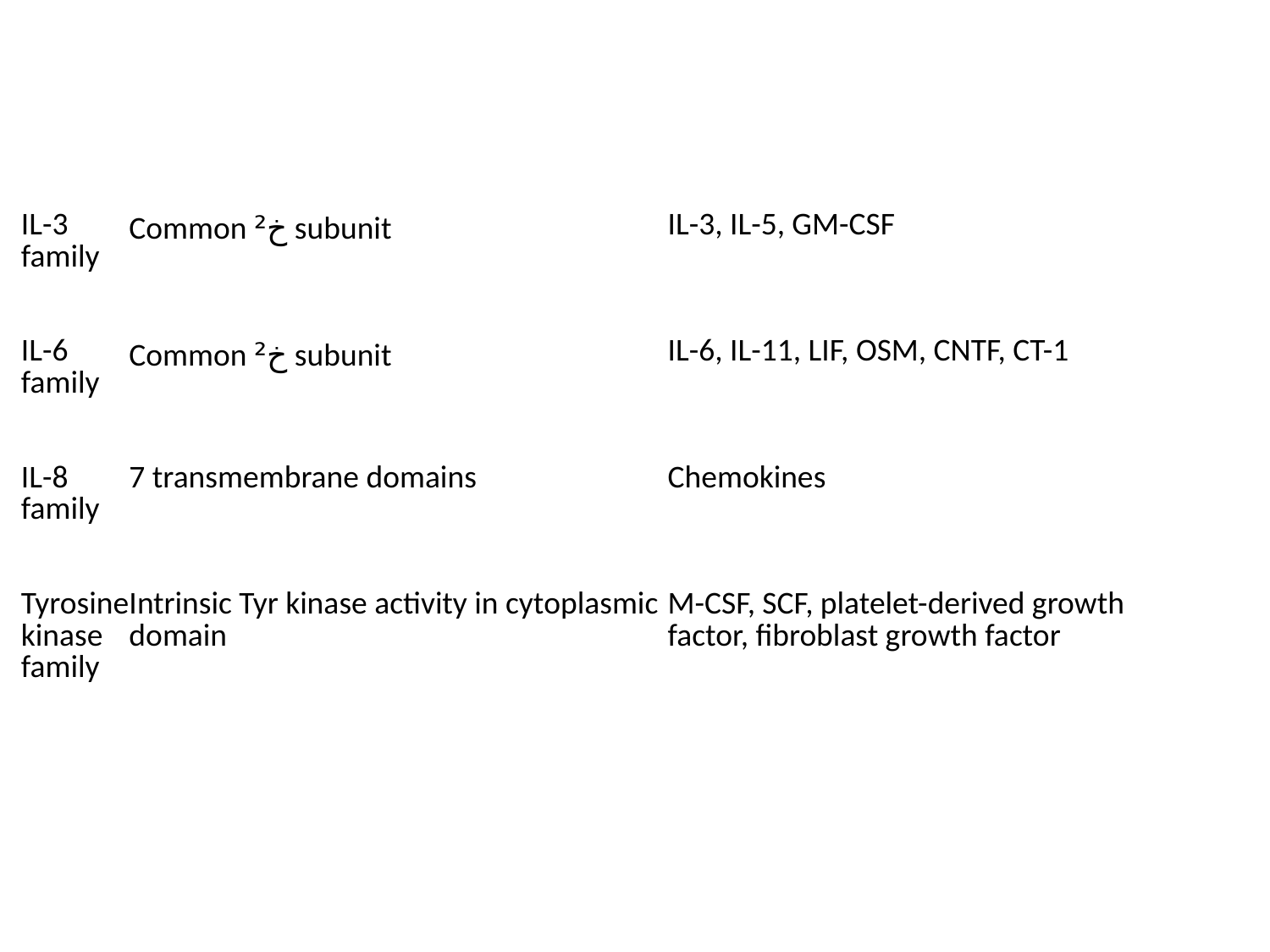

|  |  |  |
| --- | --- | --- |
| IL-3 family | Common خ² subunit | IL-3, IL-5, GM-CSF |
| IL-6 family | Common خ² subunit | IL-6, IL-11, LIF, OSM, CNTF, CT-1 |
| IL-8 family | 7 transmembrane domains | Chemokines |
| Tyrosine kinase family | Intrinsic Tyr kinase activity in cytoplasmic domain | M-CSF, SCF, platelet-derived growth factor, fibroblast growth factor |